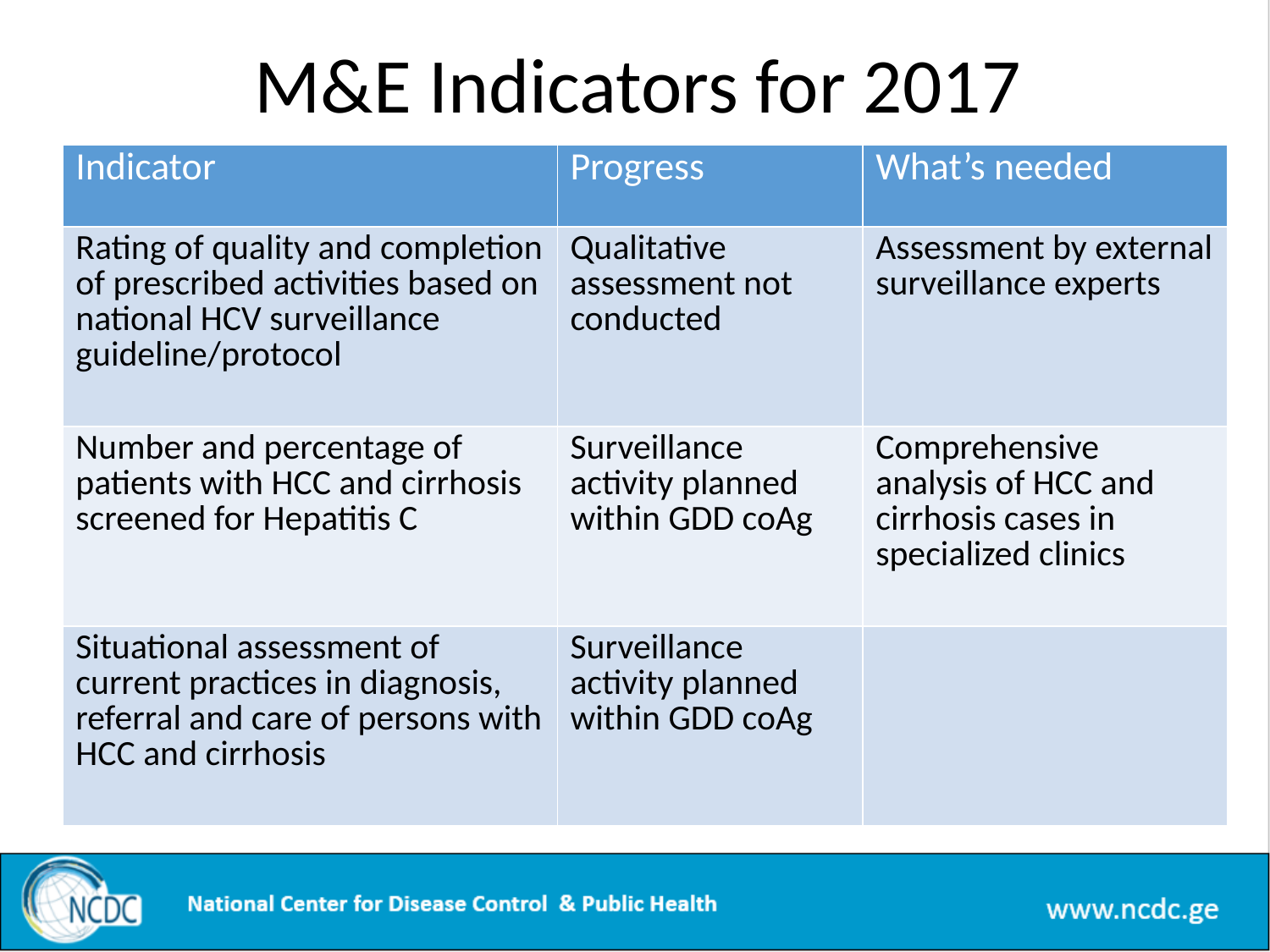

# M&E Indicators for 2017
| Indicator | Progress | What’s needed |
| --- | --- | --- |
| Rating of quality and completion of prescribed activities based on national HCV surveillance guideline/protocol | Qualitative assessment not conducted | Assessment by external surveillance experts |
| Number and percentage of patients with HCC and cirrhosis screened for Hepatitis C | Surveillance activity planned within GDD coAg | Comprehensive analysis of HCC and cirrhosis cases in specialized clinics |
| Situational assessment of current practices in diagnosis, referral and care of persons with HCC and cirrhosis | Surveillance activity planned within GDD coAg |  |